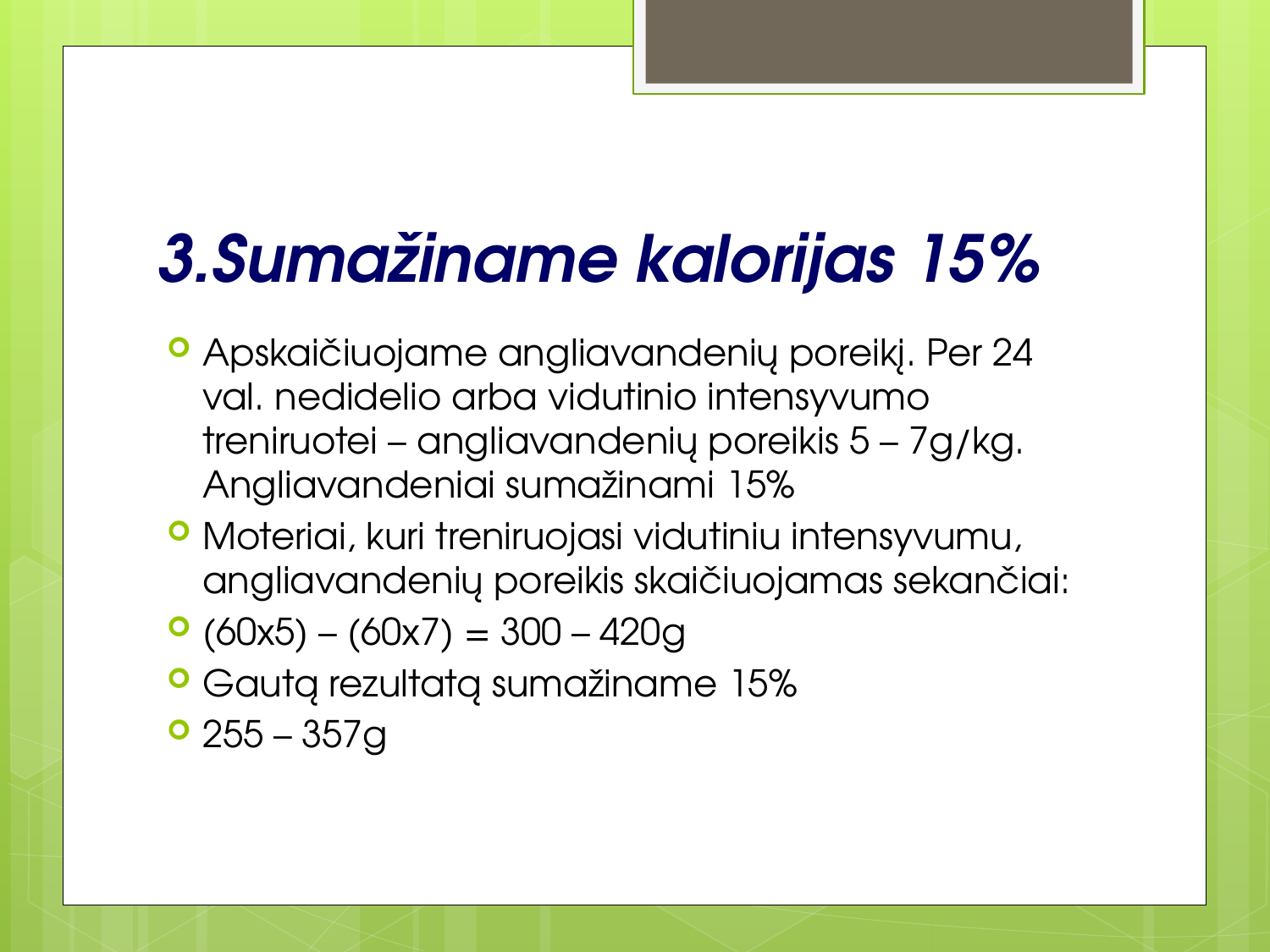

# 3.Sumažiname kalorijas 15%
Apskaičiuojame angliavandenių poreikį. Per 24 val. nedidelio arba vidutinio intensyvumo treniruotei – angliavandenių poreikis 5 – 7g/kg. Angliavandeniai sumažinami 15%
Moteriai, kuri treniruojasi vidutiniu intensyvumu, angliavandenių poreikis skaičiuojamas sekančiai:
(60х5) – (60х7) = 300 – 420g
Gautą rezultatą sumažiname 15%
255 – 357g